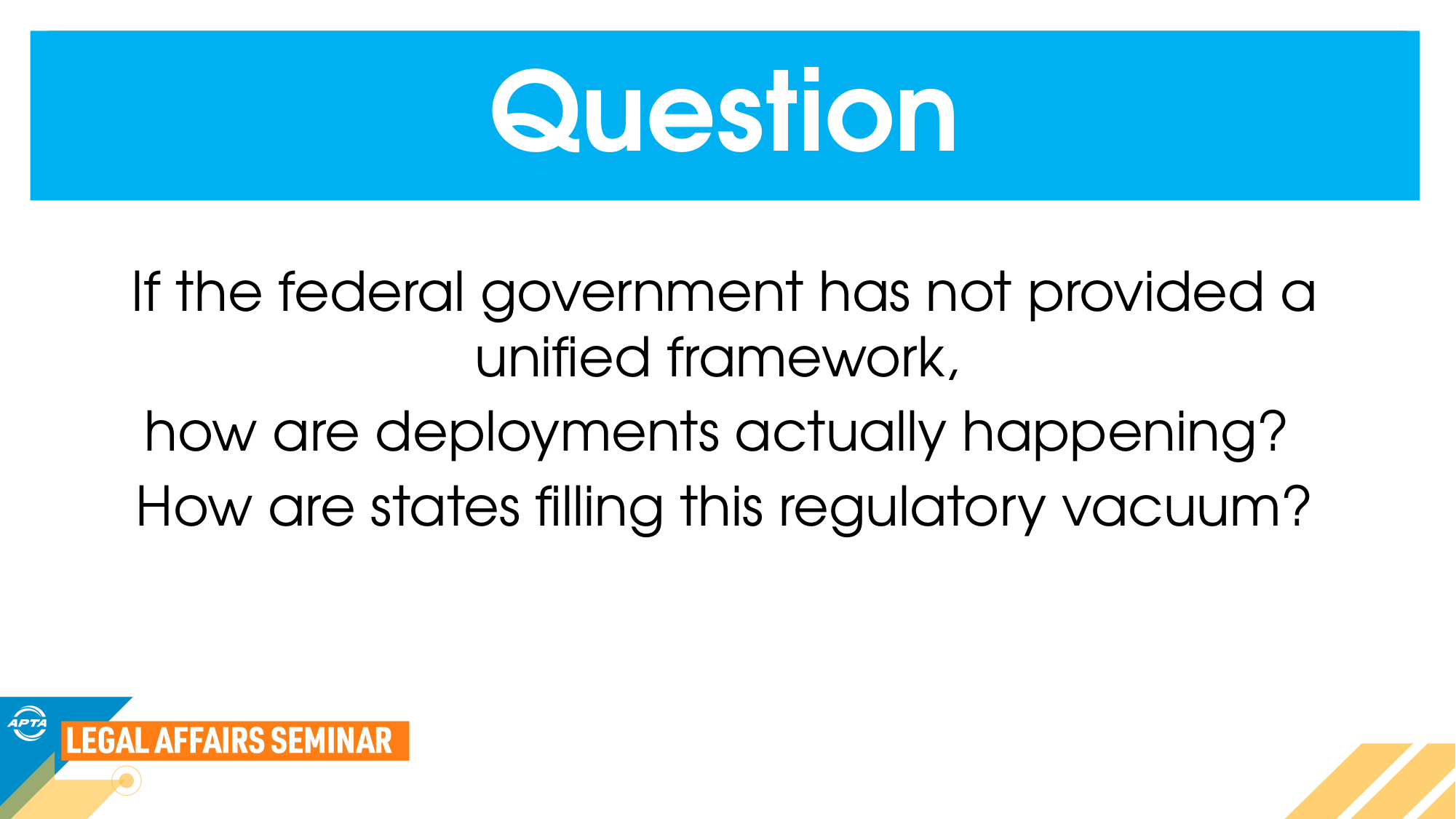

# Question
If the federal government has not provided a unified framework,
how are deployments actually happening?
How are states filling this regulatory vacuum?